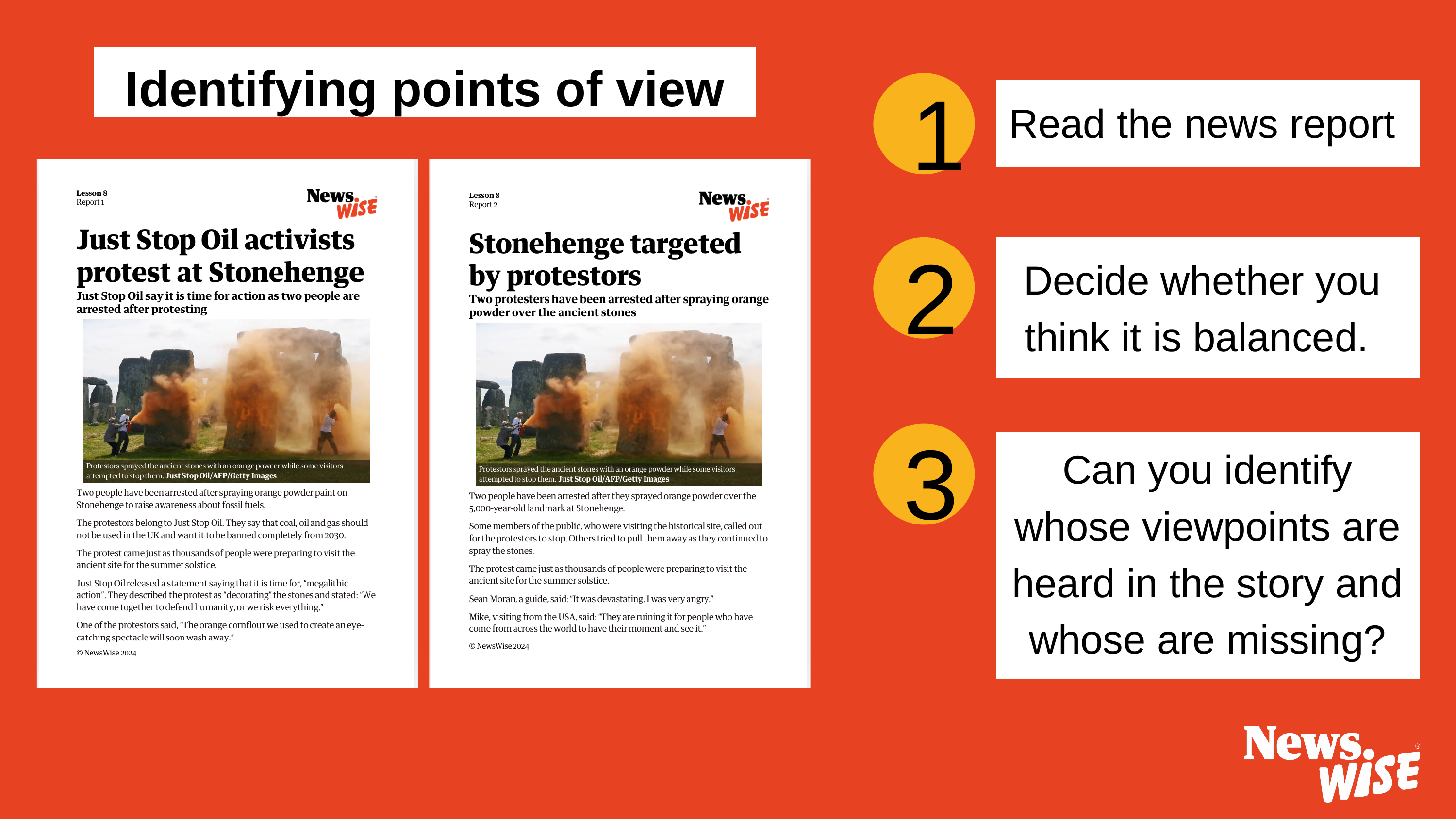

Identifying points of view

1

Read the news report

2

Decide whether you think it is balanced.
3

Can you identify whose viewpoints are heard in the story and whose are missing?